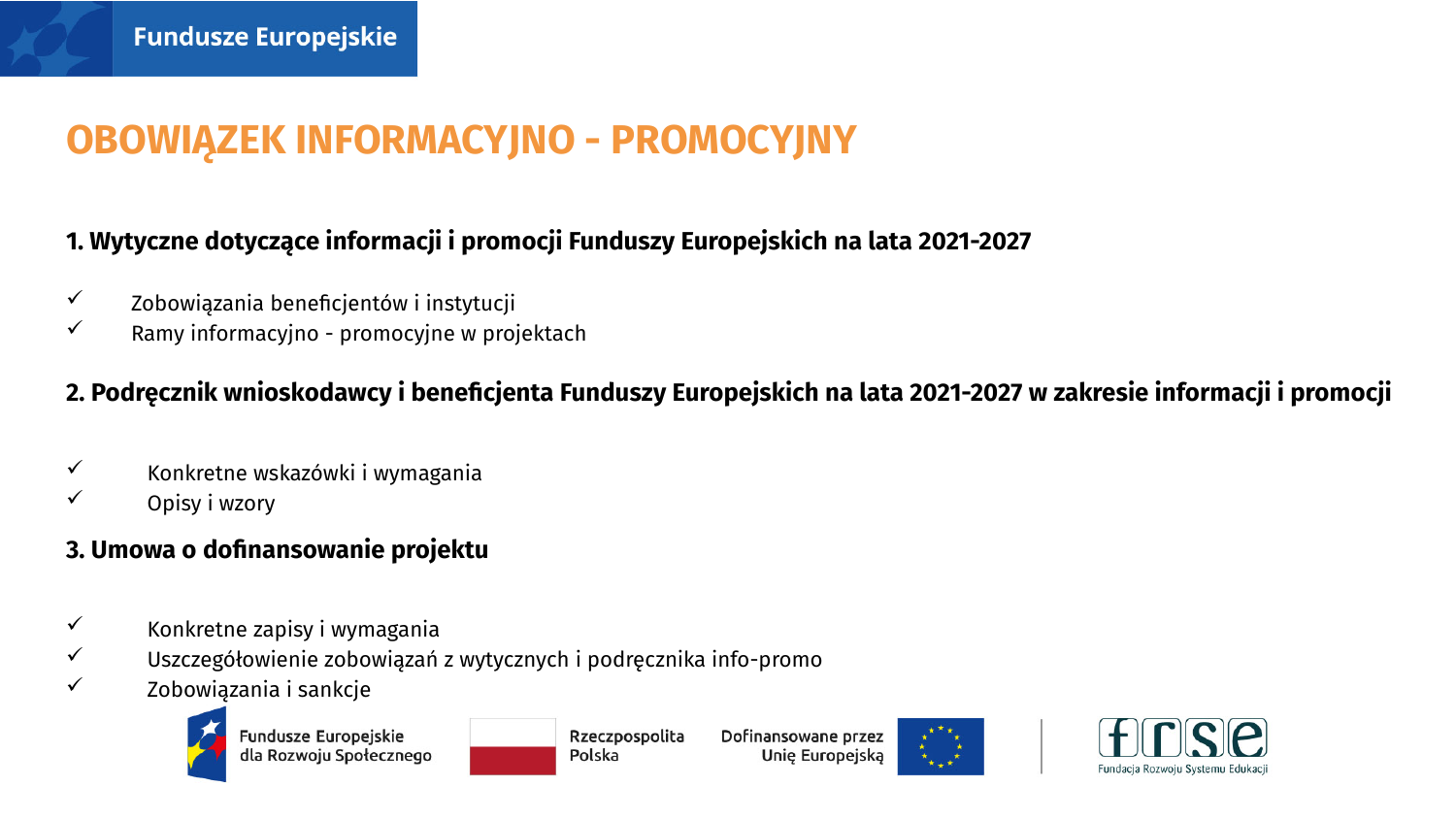

# Obowiązek informacyjno - Promocyjny

1. Wytyczne dotyczące informacji i promocji Funduszy Europejskich na lata 2021-2027

Zobowiązania beneficjentów i instytucji
Ramy informacyjno - promocyjne w projektach

2. Podręcznik wnioskodawcy i beneficjenta Funduszy Europejskich na lata 2021-2027 w zakresie informacji i promocji

Konkretne wskazówki i wymagania
Opisy i wzory

3. Umowa o dofinansowanie projektu

Konkretne zapisy i wymagania
Uszczegółowienie zobowiązań z wytycznych i podręcznika info-promo
Zobowiązania i sankcje